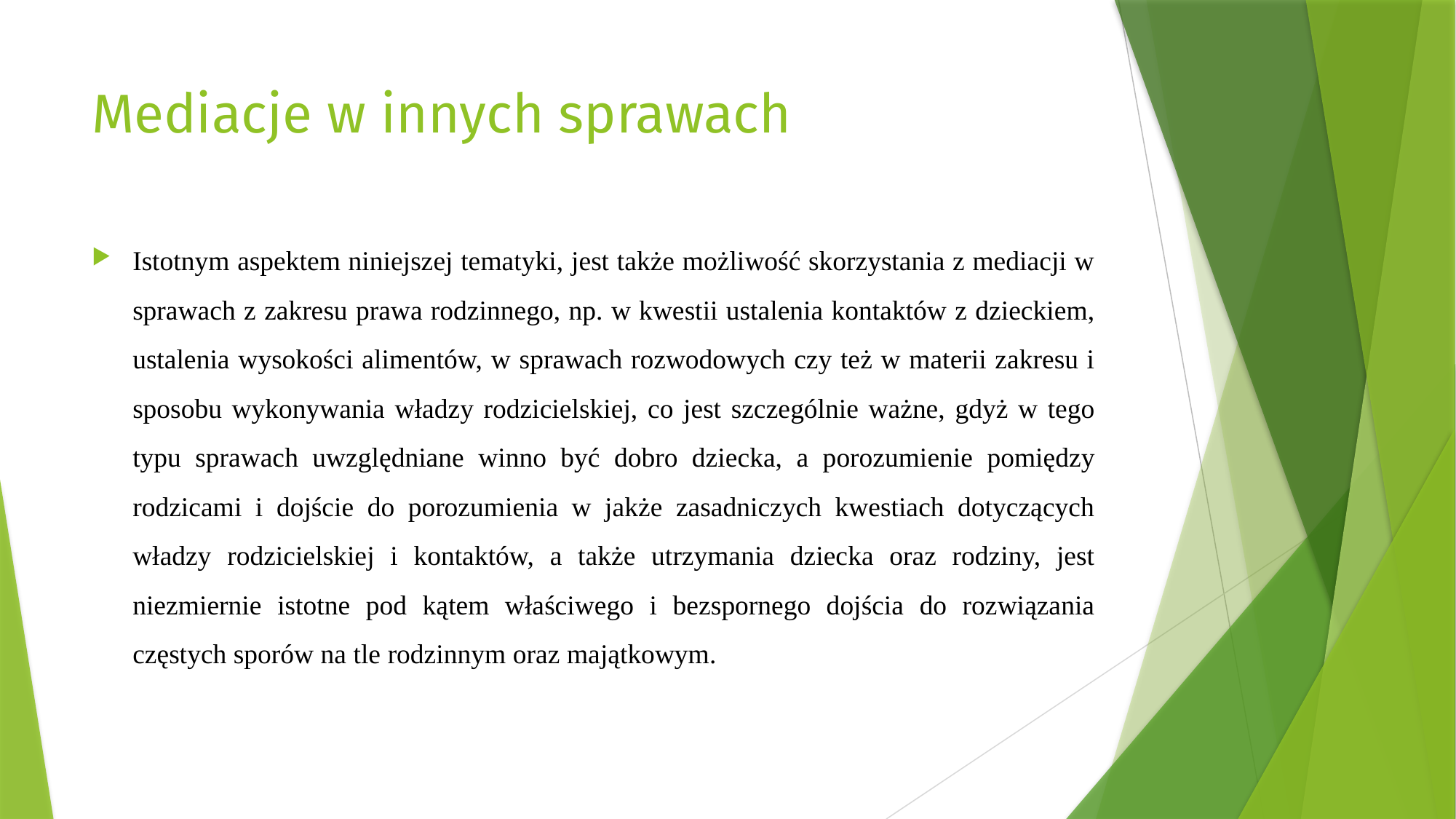

# Mediacje w innych sprawach
Istotnym aspektem niniejszej tematyki, jest także możliwość skorzystania z mediacji w sprawach z zakresu prawa rodzinnego, np. w kwestii ustalenia kontaktów z dzieckiem, ustalenia wysokości alimentów, w sprawach rozwodowych czy też w materii zakresu i sposobu wykonywania władzy rodzicielskiej, co jest szczególnie ważne, gdyż w tego typu sprawach uwzględniane winno być dobro dziecka, a porozumienie pomiędzy rodzicami i dojście do porozumienia w jakże zasadniczych kwestiach dotyczących władzy rodzicielskiej i kontaktów, a także utrzymania dziecka oraz rodziny, jest niezmiernie istotne pod kątem właściwego i bezspornego dojścia do rozwiązania częstych sporów na tle rodzinnym oraz majątkowym.